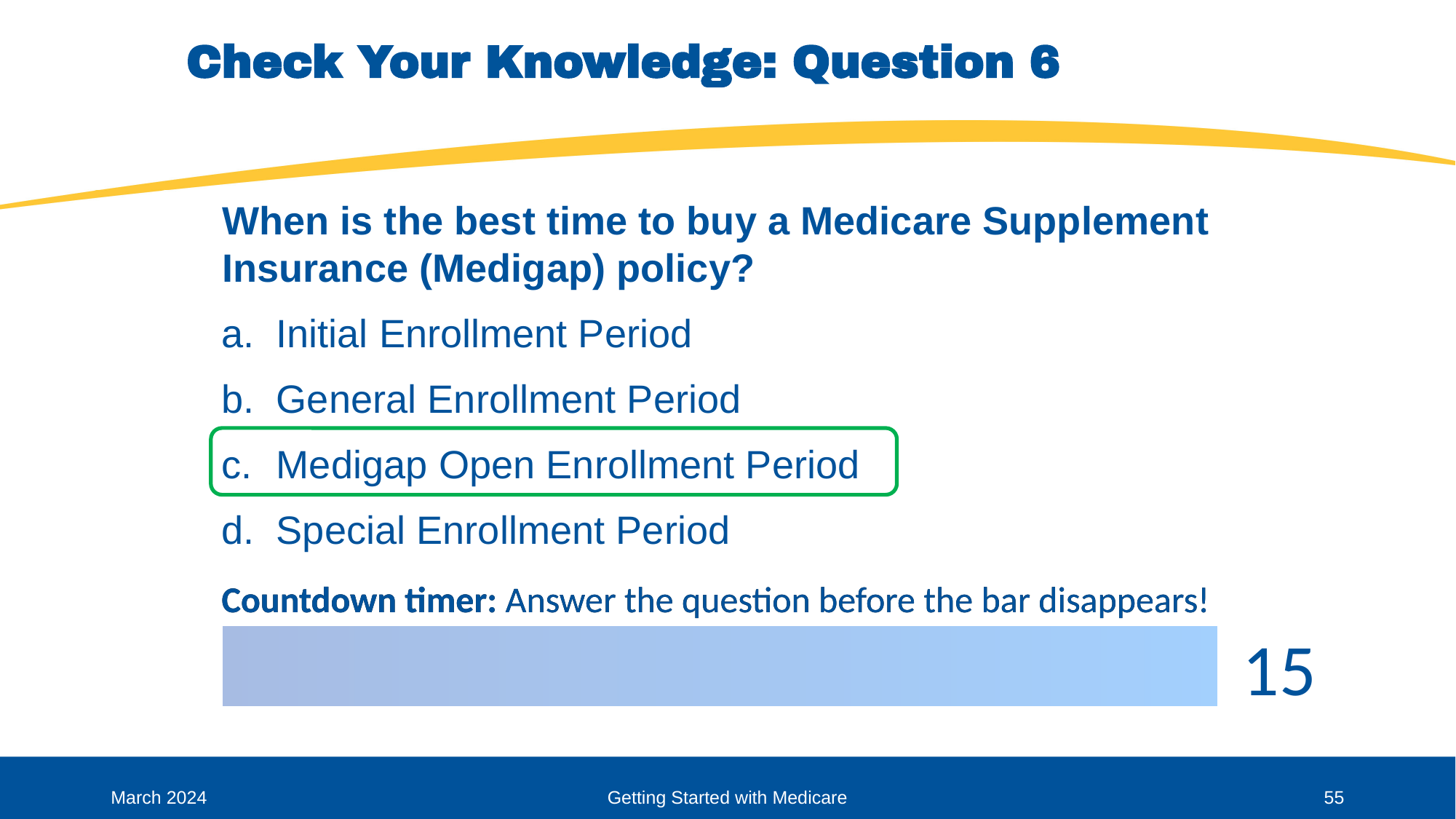

# Check Your Knowledge: Question 6
When is the best time to buy a Medicare Supplement Insurance (Medigap) policy?
Initial Enrollment Period
General Enrollment Period
Medigap Open Enrollment Period
Special Enrollment Period

March 2024
Getting Started with Medicare
55